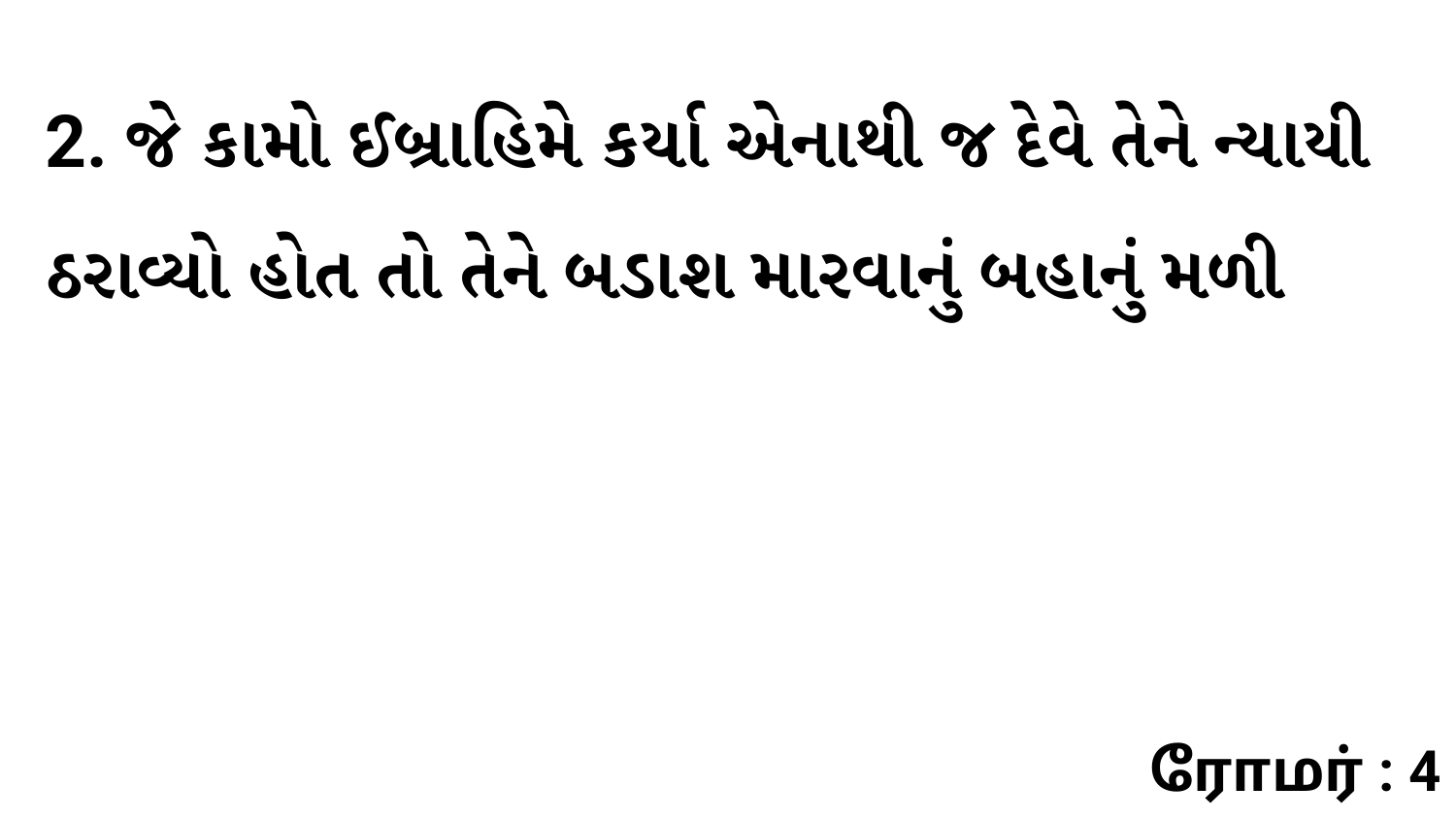

2. જે કામો ઈબ્રાહિમે કર્યા એનાથી જ દેવે તેને ન્યાયી ઠરાવ્યો હોત તો તેને બડાશ મારવાનું બહાનું મળી
ரோமர் : 4